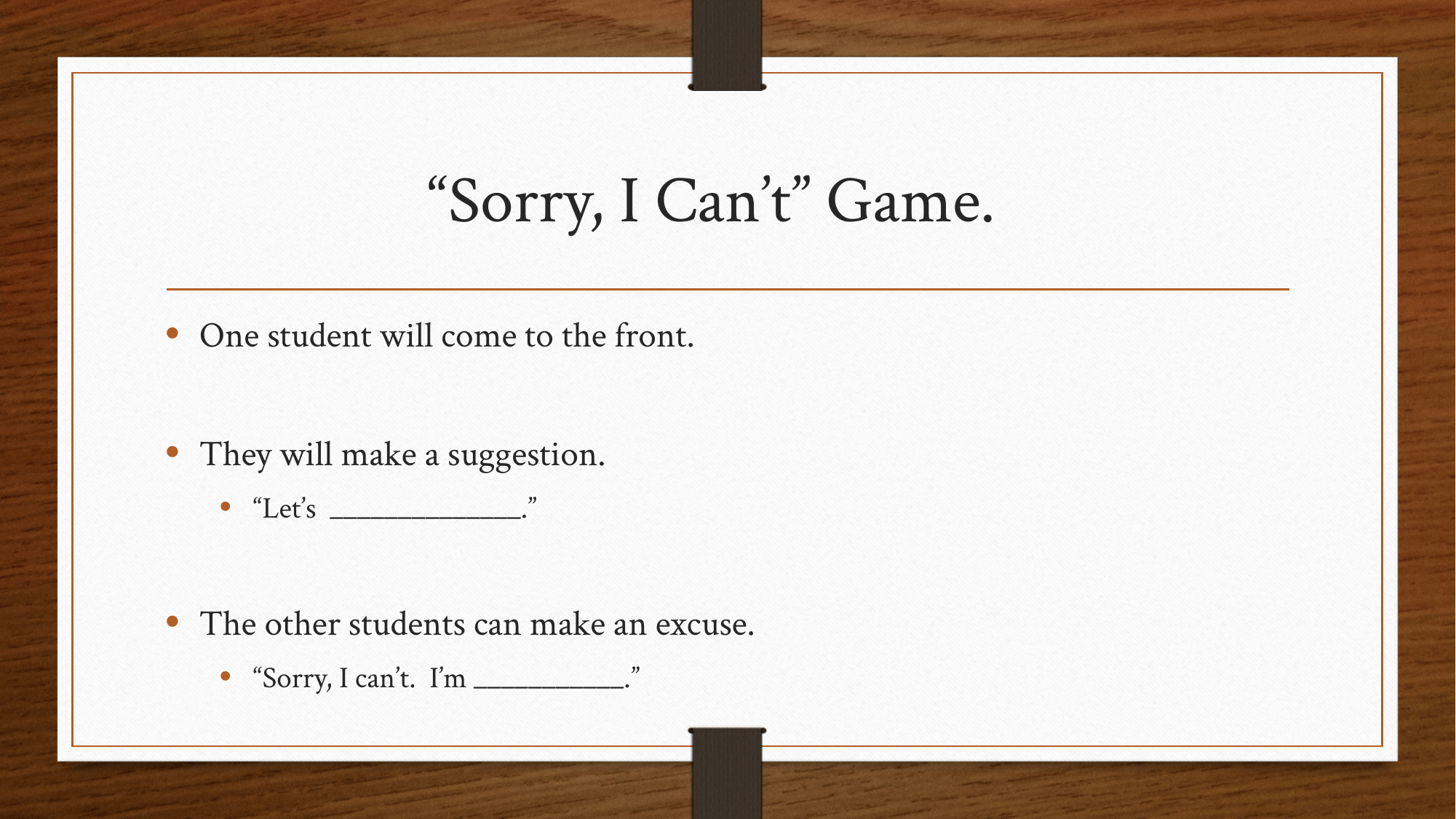

# “Sorry, I Can’t” Game.
One student will come to the front.

They will make a suggestion.
“Let’s  ______________.”

The other students can make an excuse.
“Sorry, I can’t.  I’m ___________.”